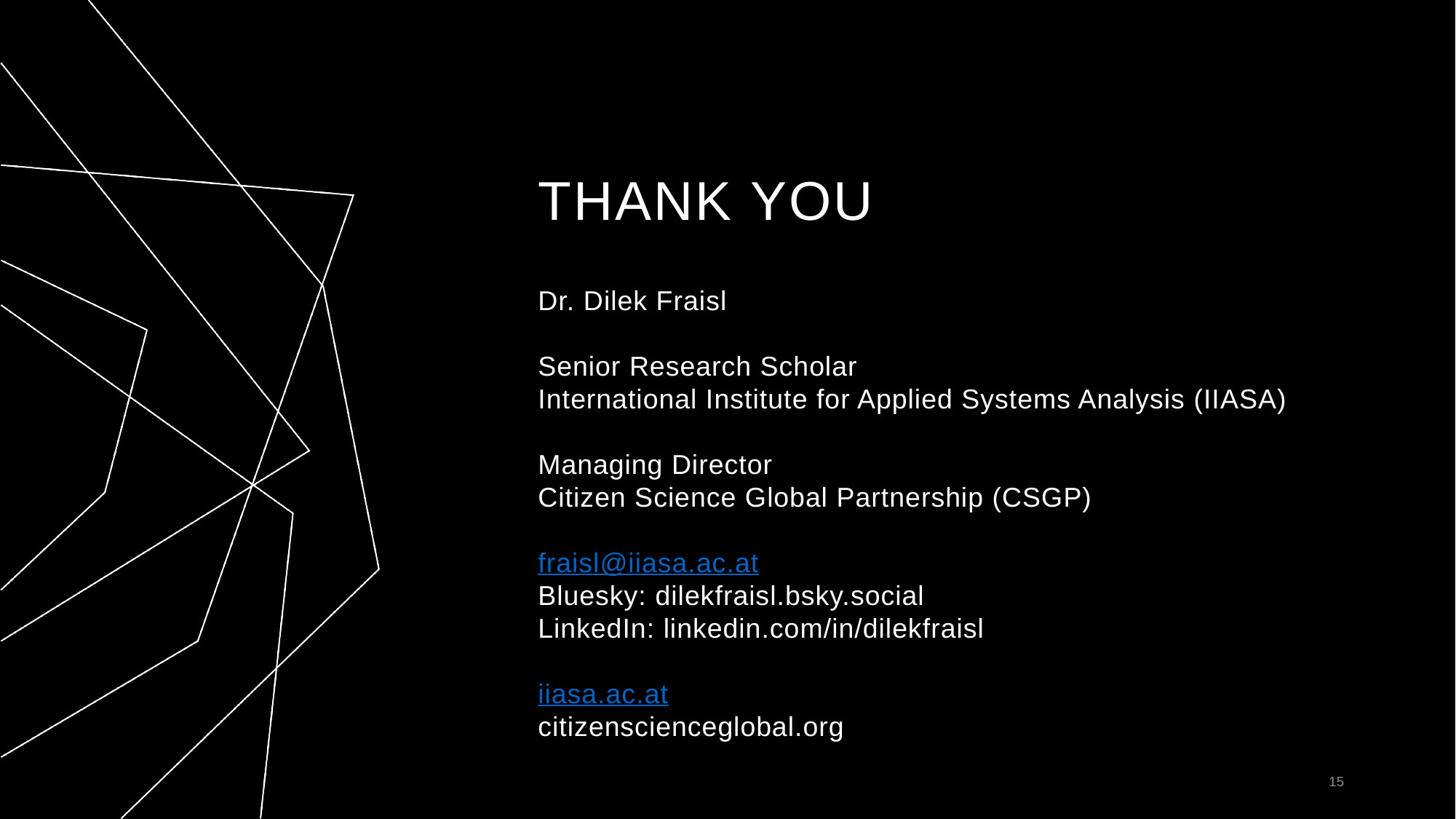

# THANK YOU
Dr. Dilek Fraisl

Senior Research Scholar
International Institute for Applied Systems Analysis (IIASA)

Managing Director
Citizen Science Global Partnership (CSGP)

fraisl@iiasa.ac.at
Bluesky: dilekfraisl.bsky.social
LinkedIn: linkedin.com/in/dilekfraisl

iiasa.ac.at
citizenscienceglobal.org
15